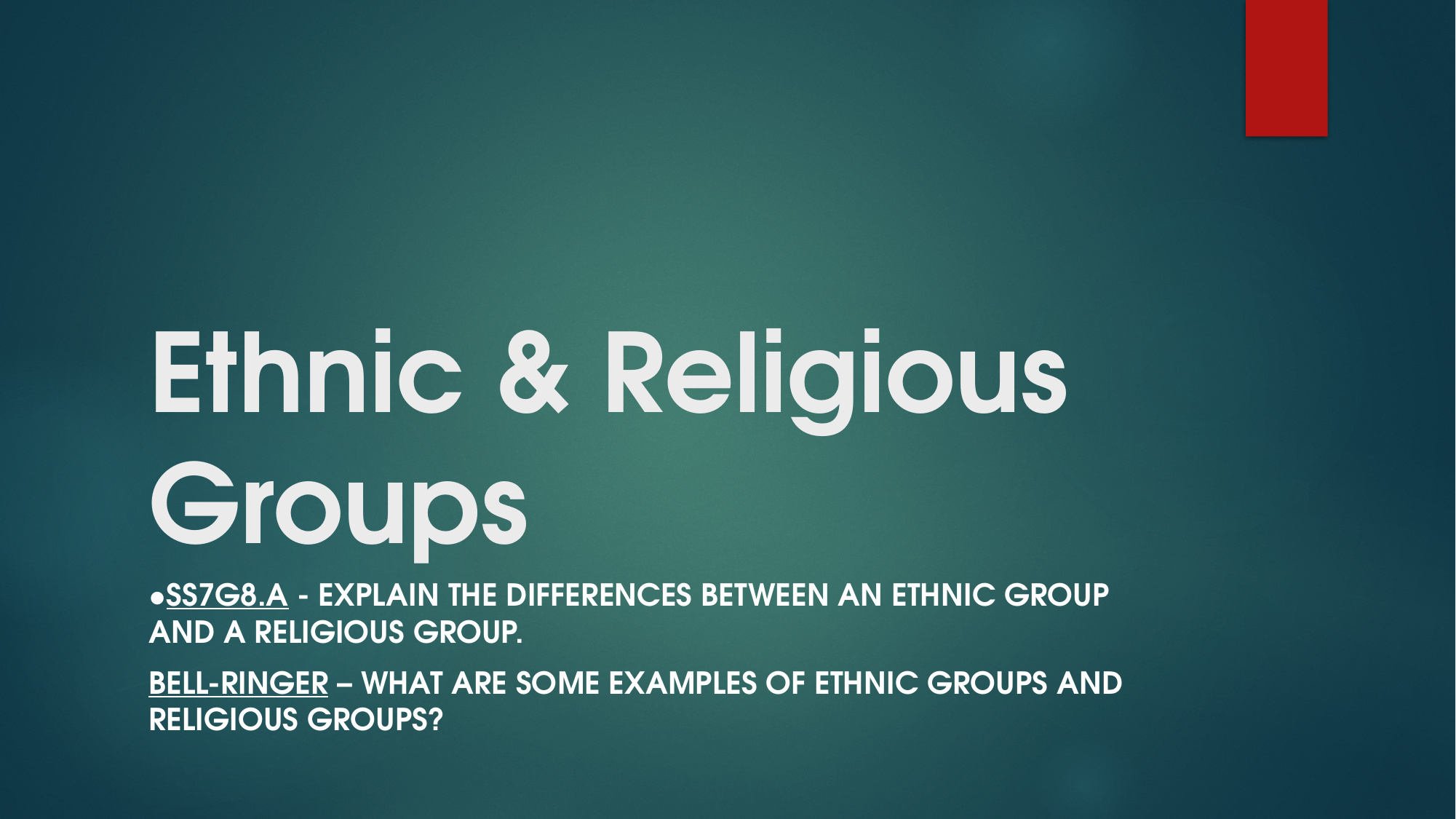

# Ethnic & Religious Groups
•SS7G8.a - Explain the differences between an ethnic group and a religious group.
Bell-Ringer – What are some examples of ethnic groups and religious groups?